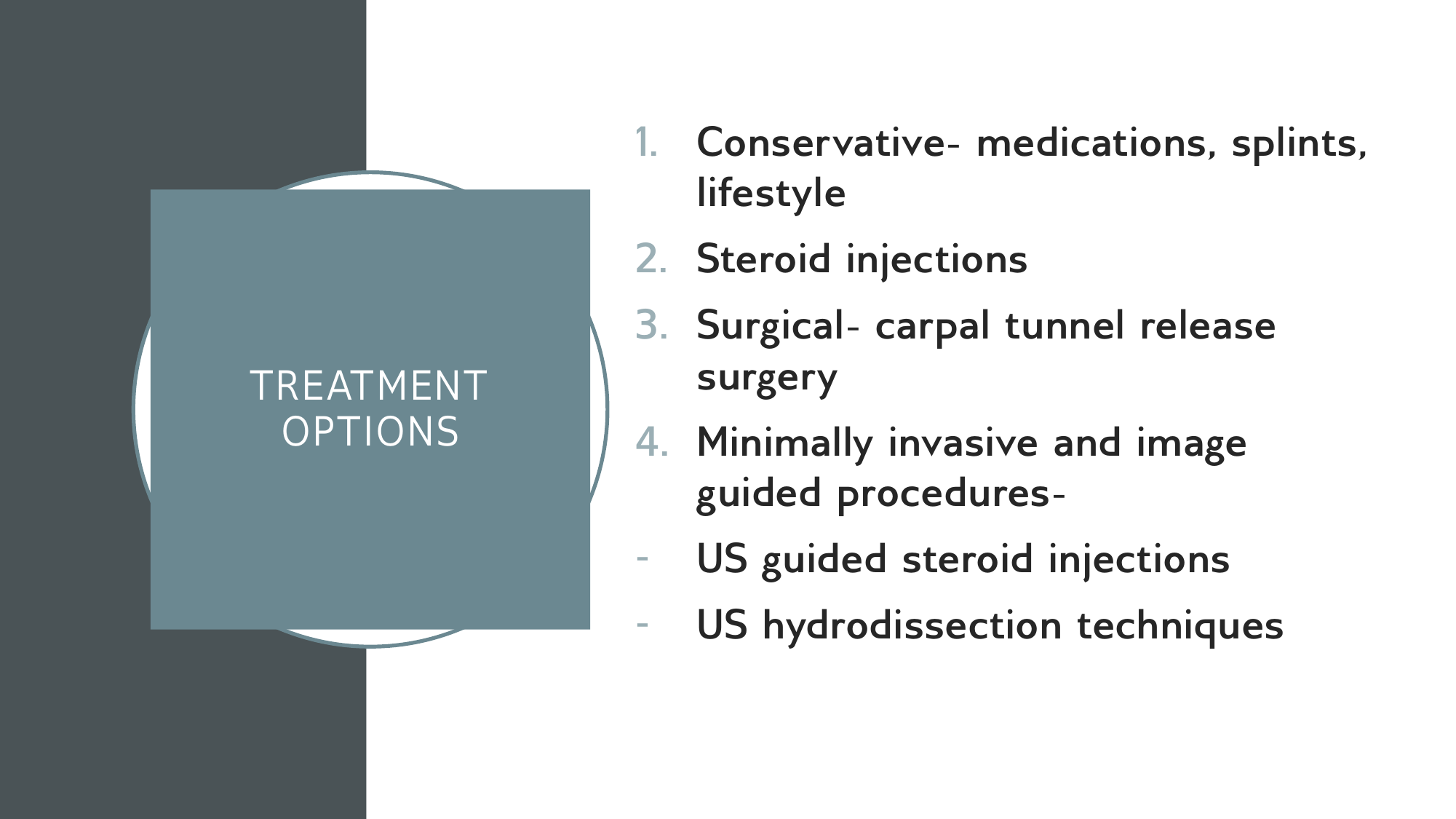

Conservative- medications, splints, lifestyle
Steroid injections
Surgical- carpal tunnel release surgery
Minimally invasive and image guided procedures-
US guided steroid injections
US hydrodissection techniques

# TREATMENT OPTIONS